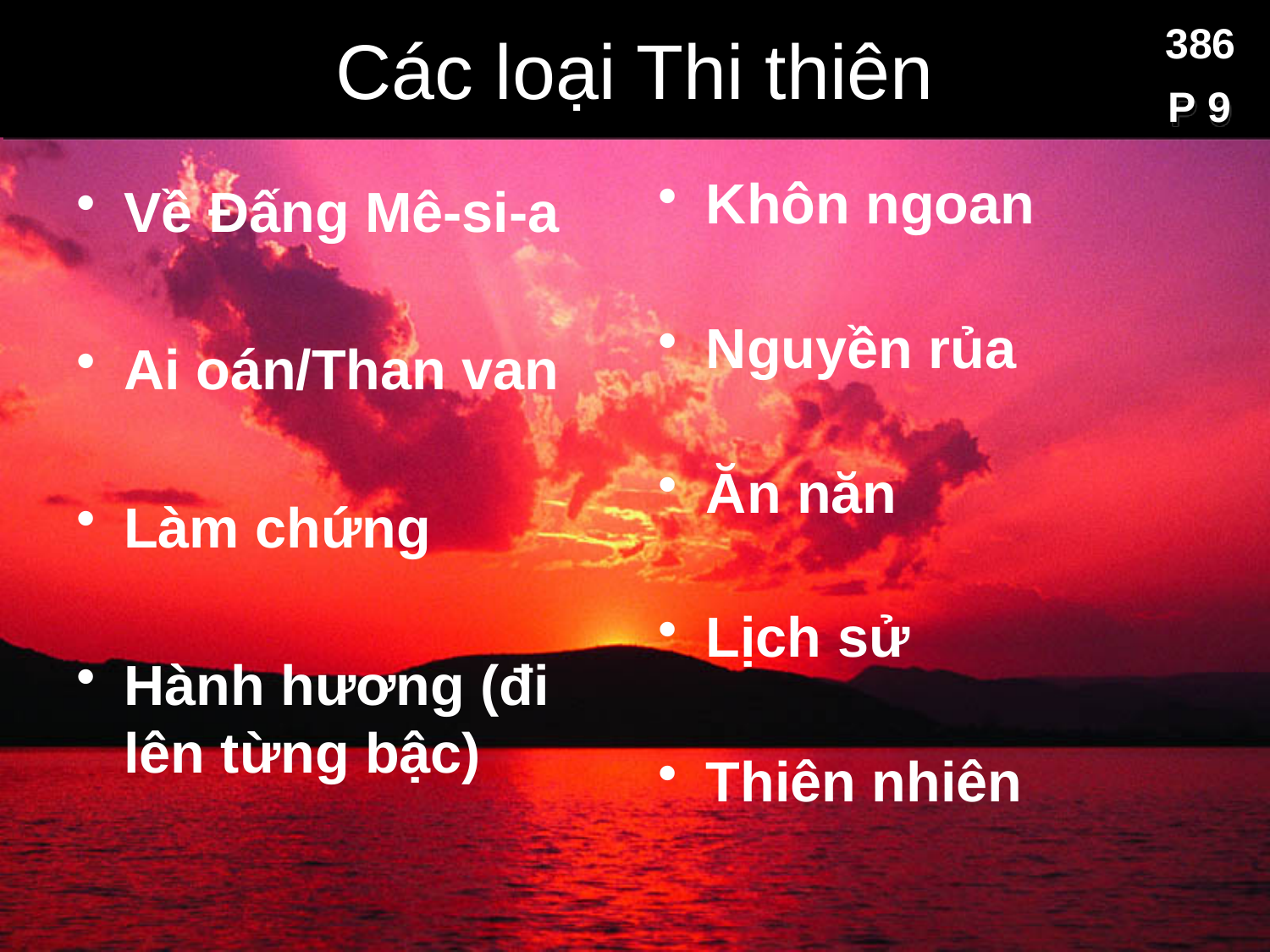

# Các loại Thi thiên
386
P 9
Về Đấng Mê-si-a

Ai oán/Than van

Làm chứng

Hành hương (đi lên từng bậc)

Khôn ngoan

Nguyền rủa

Ăn năn

Lịch sử

Thiên nhiên